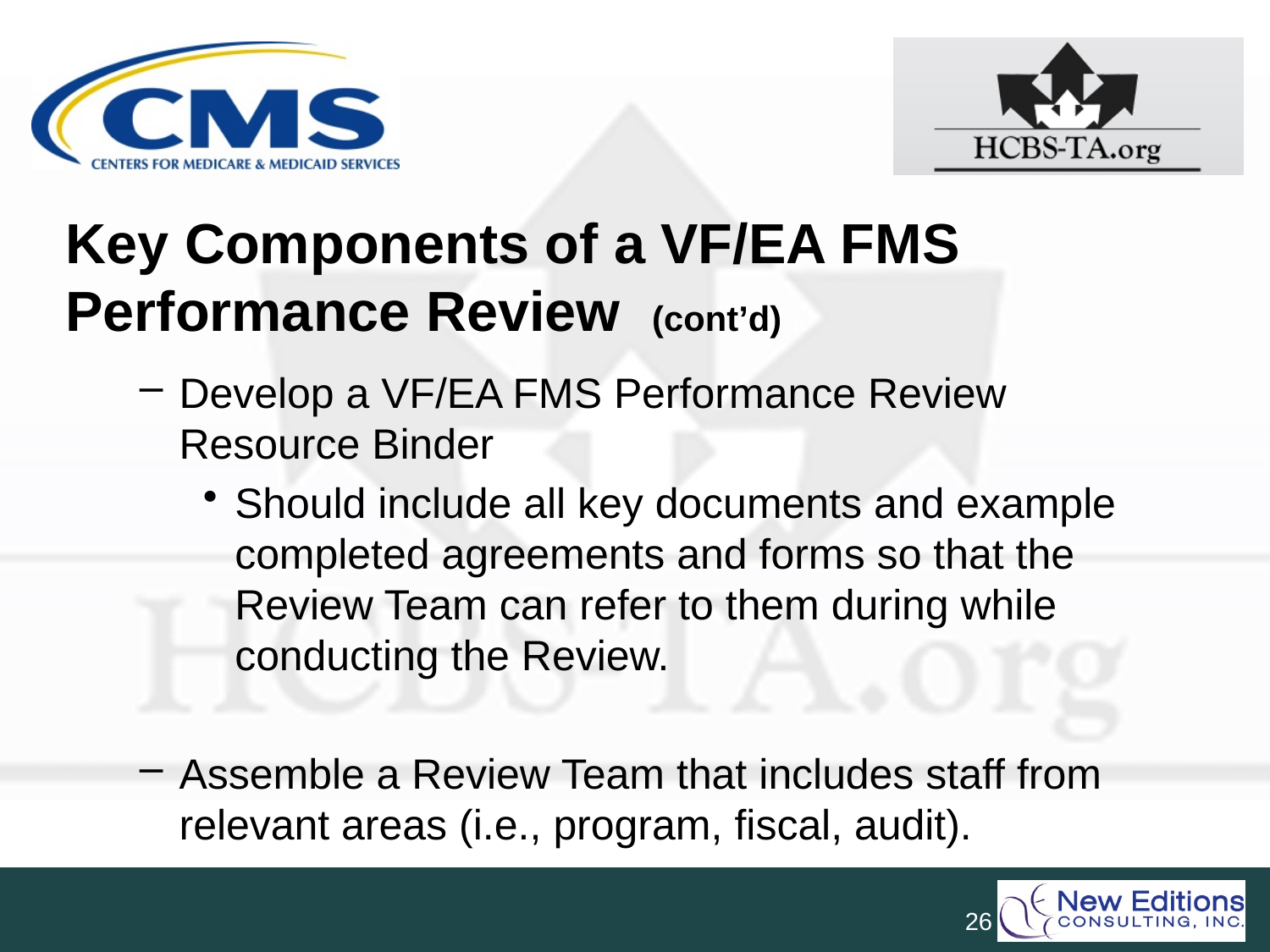

# Key Components of a VF/EA FMS Performance Review  (cont’d) 16
Develop a VF/EA FMS Performance Review Resource Binder
Should include all key documents and example completed agreements and forms so that the Review Team can refer to them during while conducting the Review.

Assemble a Review Team that includes staff from relevant areas (i.e., program, fiscal, audit).
26